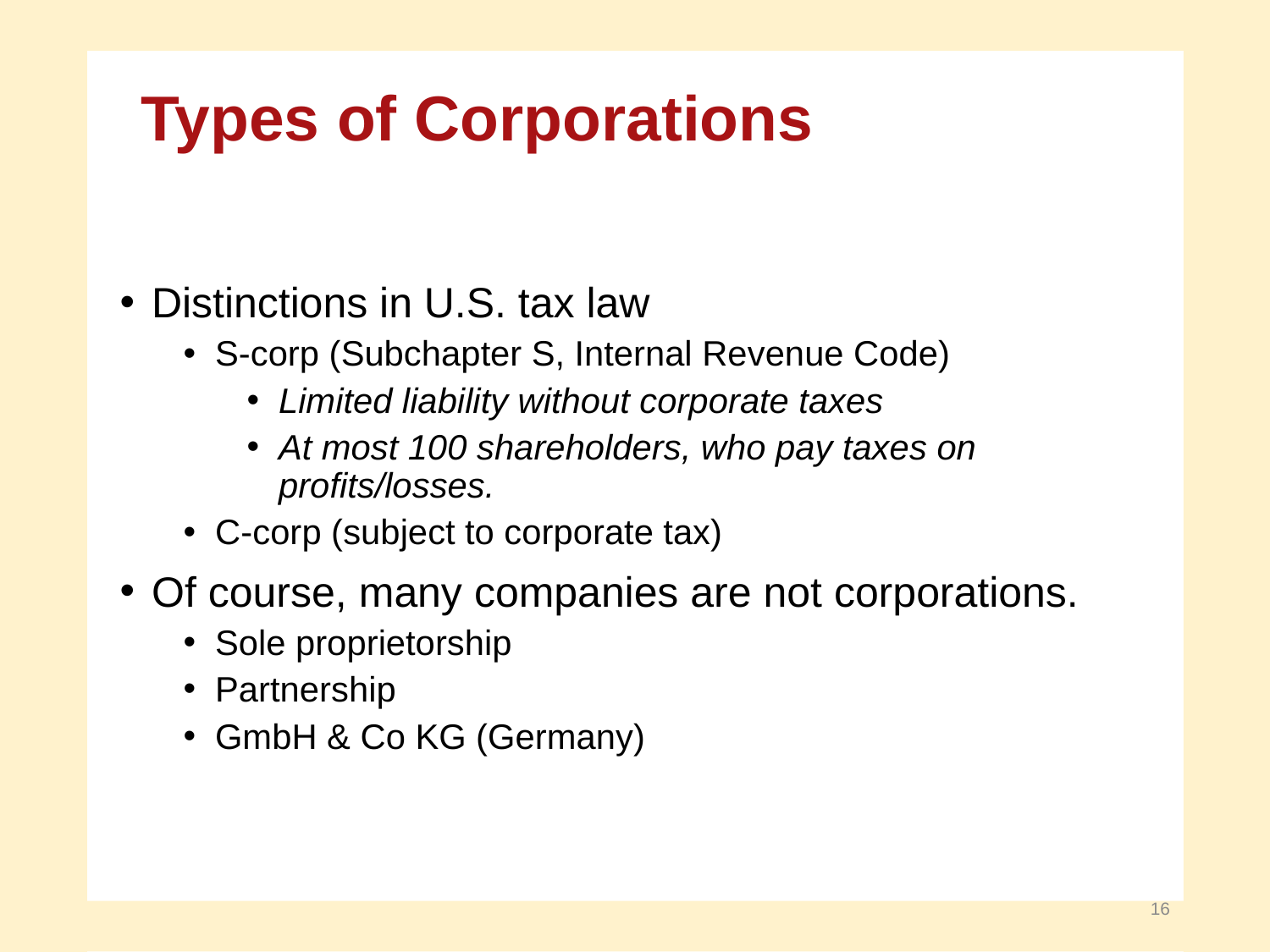

Types of Corporations
Distinctions in U.S. tax law
S-corp (Subchapter S, Internal Revenue Code)
Limited liability without corporate taxes
At most 100 shareholders, who pay taxes on
profits/losses.
C-corp (subject to corporate tax)
Of course, many companies are not corporations.
Sole proprietorship
Partnership
GmbH & Co KG (Germany)
16